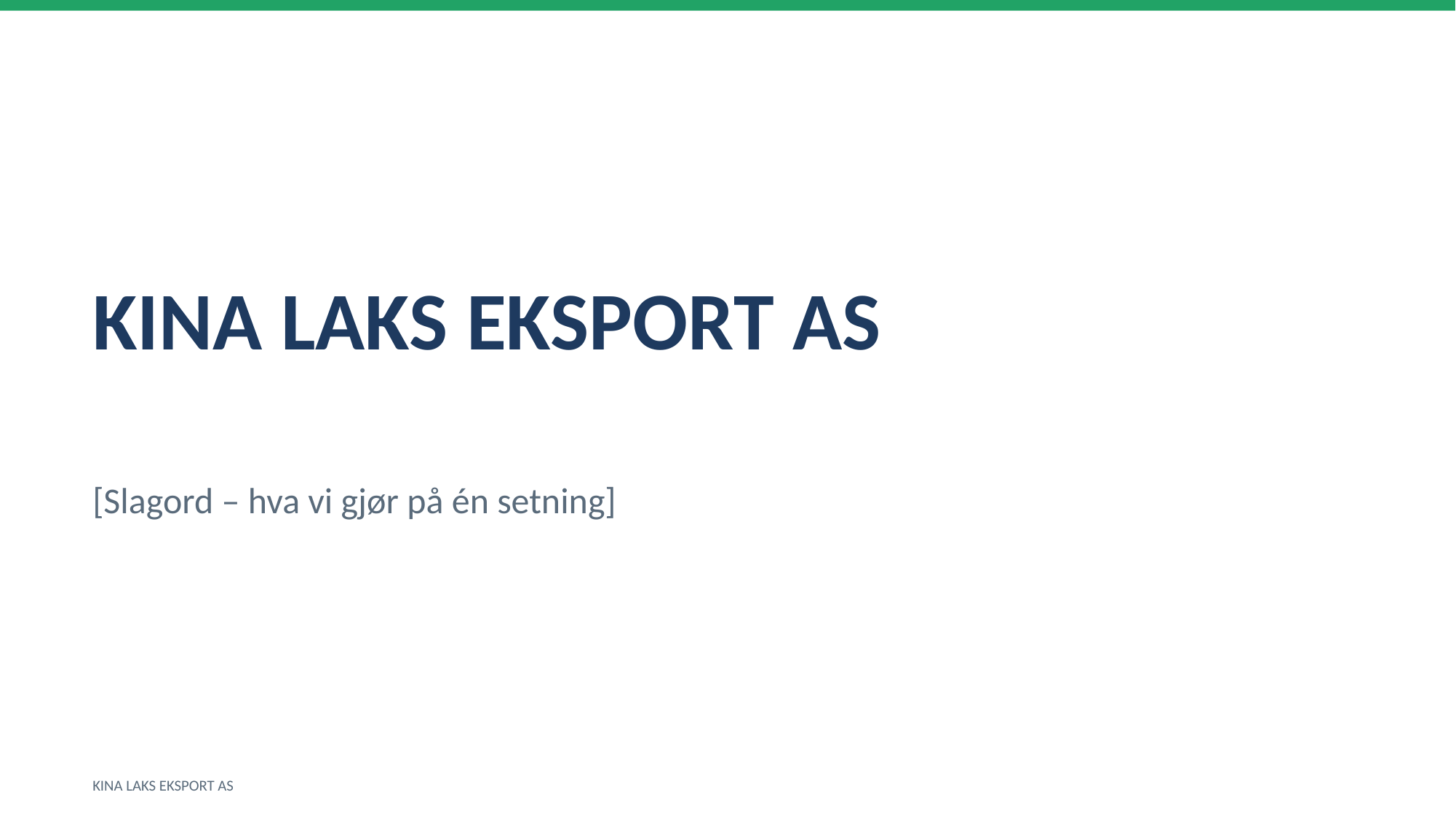

KINA LAKS EKSPORT AS
[Slagord – hva vi gjør på én setning]
KINA LAKS EKSPORT AS